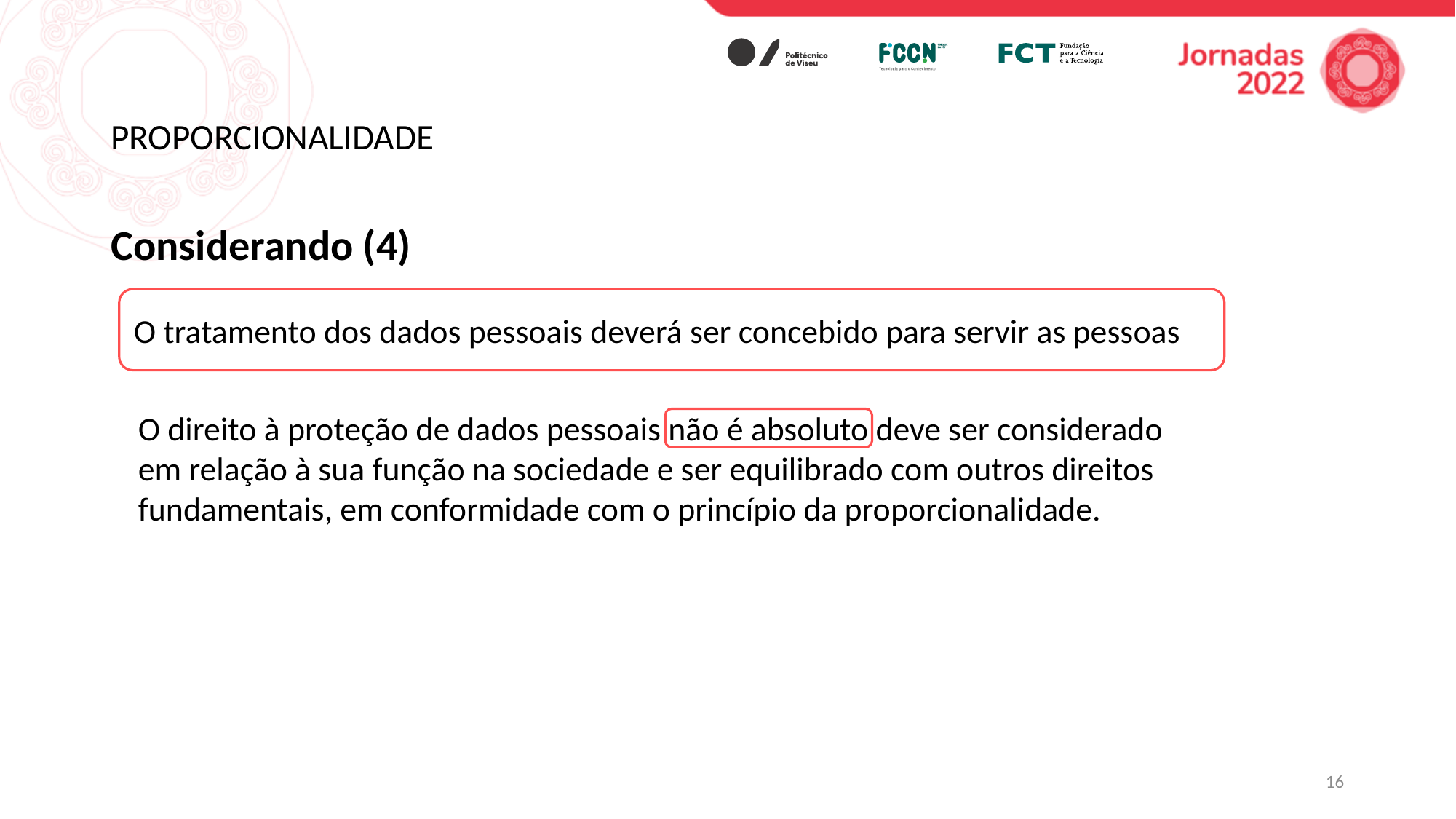

# PROPORCIONALIDADE
Considerando (4)

O tratamento dos dados pessoais deverá ser concebido para servir as pessoas
O direito à proteção de dados pessoais não é absoluto deve ser considerado em relação à sua função na sociedade e ser equilibrado com outros direitos fundamentais, em conformidade com o princípio da proporcionalidade.

16